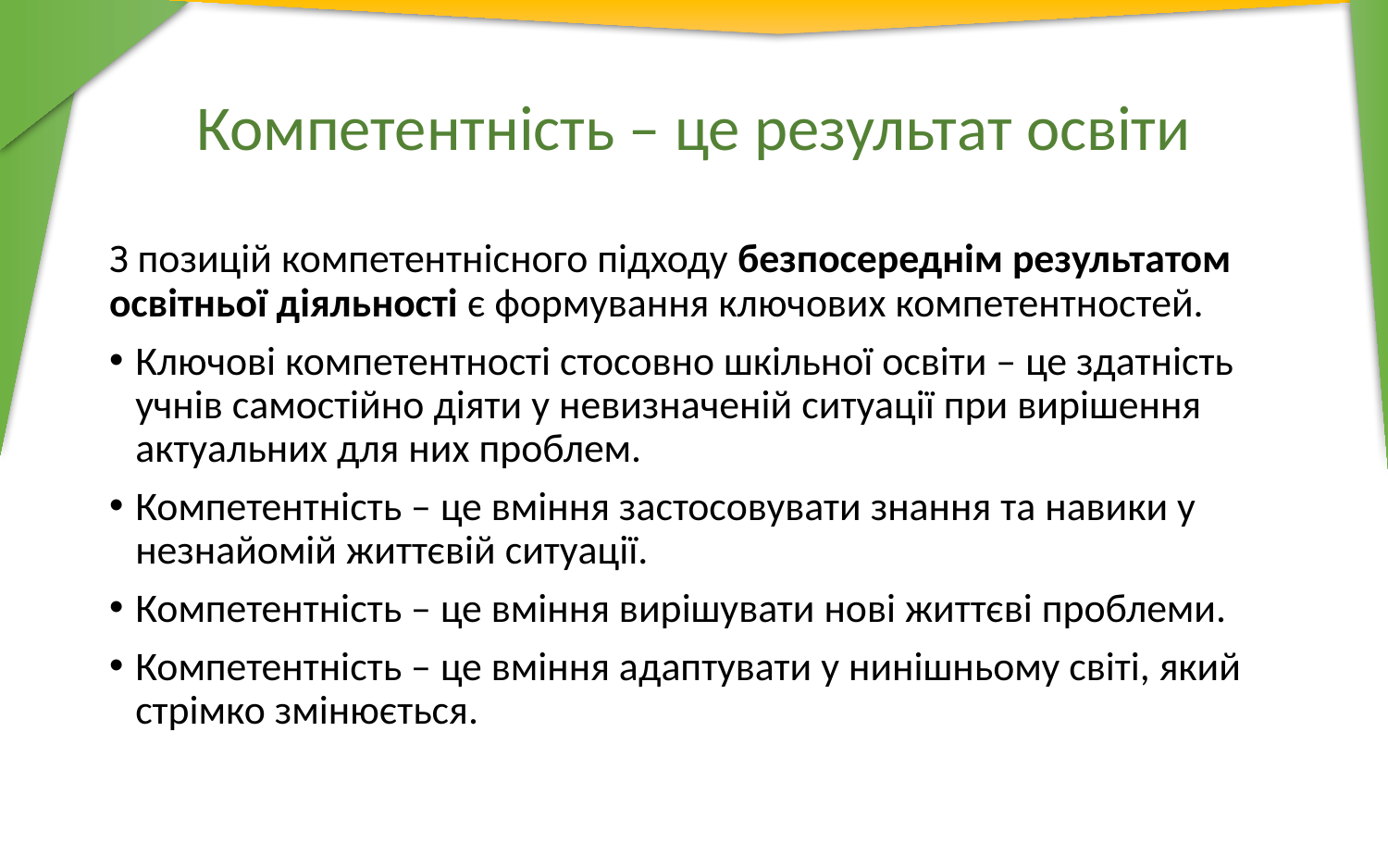

# Компетентність – це результат освіти
З позицій компетентнісного підходу безпосереднім результатом освітньої діяльності є формування ключових компетентностей.
Ключові компетентності стосовно шкільної освіти – це здатність учнів самостійно діяти у невизначеній ситуації при вирішення актуальних для них проблем.
Компетентність – це вміння застосовувати знання та навики у незнайомій життєвій ситуації.
Компетентність – це вміння вирішувати нові життєві проблеми.
Компетентність – це вміння адаптувати у нинішньому світі, який стрімко змінюється.